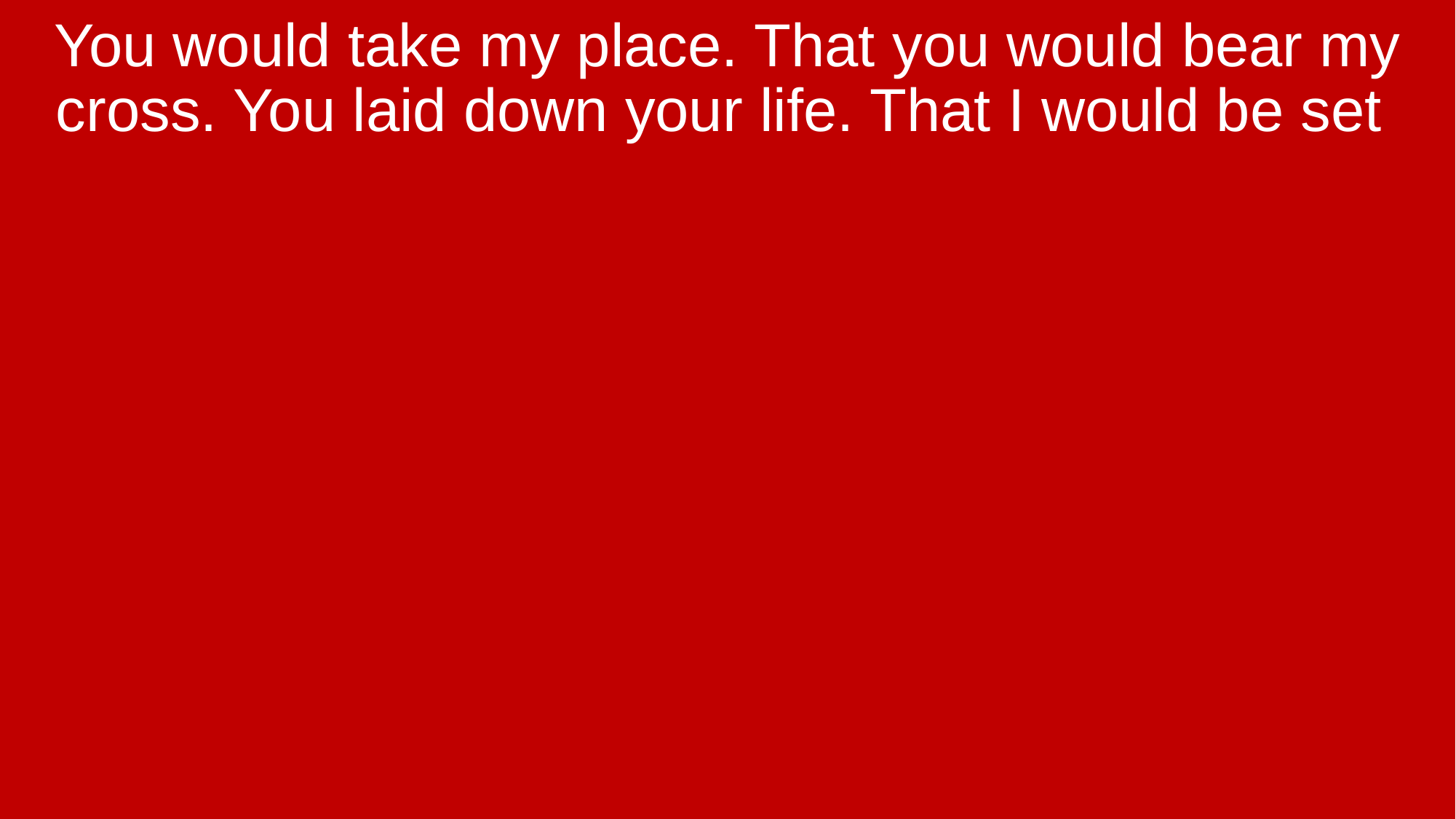

You would take my place. That you would bear my cross. You laid down your life. That I would be set